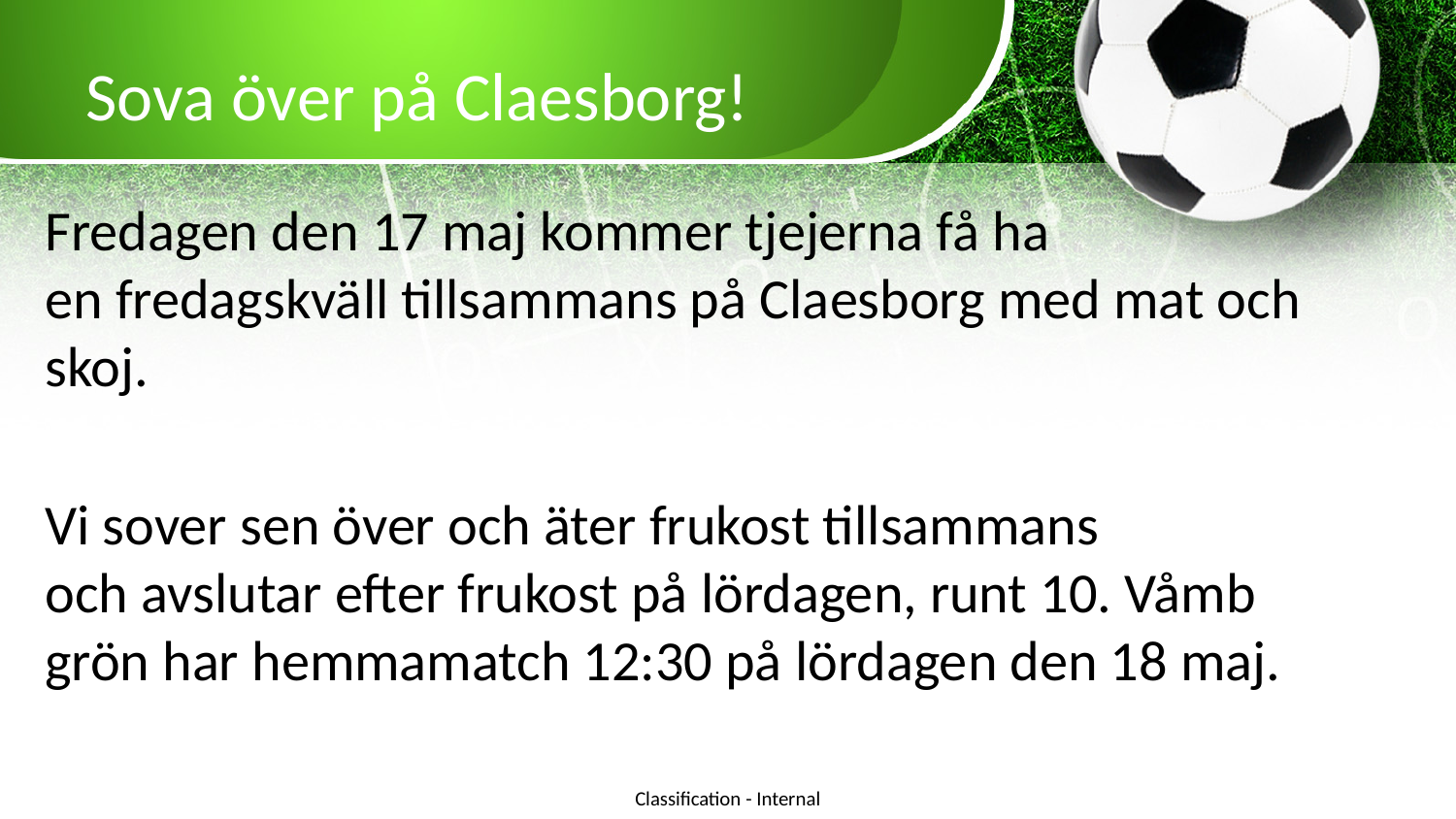

# Sova över på Claesborg!
Fredagen den 17 maj kommer tjejerna få ha en fredagskväll tillsammans på Claesborg med mat och skoj.

Vi sover sen över och äter frukost tillsammans och avslutar efter frukost på lördagen, runt 10. Våmb grön har hemmamatch 12:30 på lördagen den 18 maj.